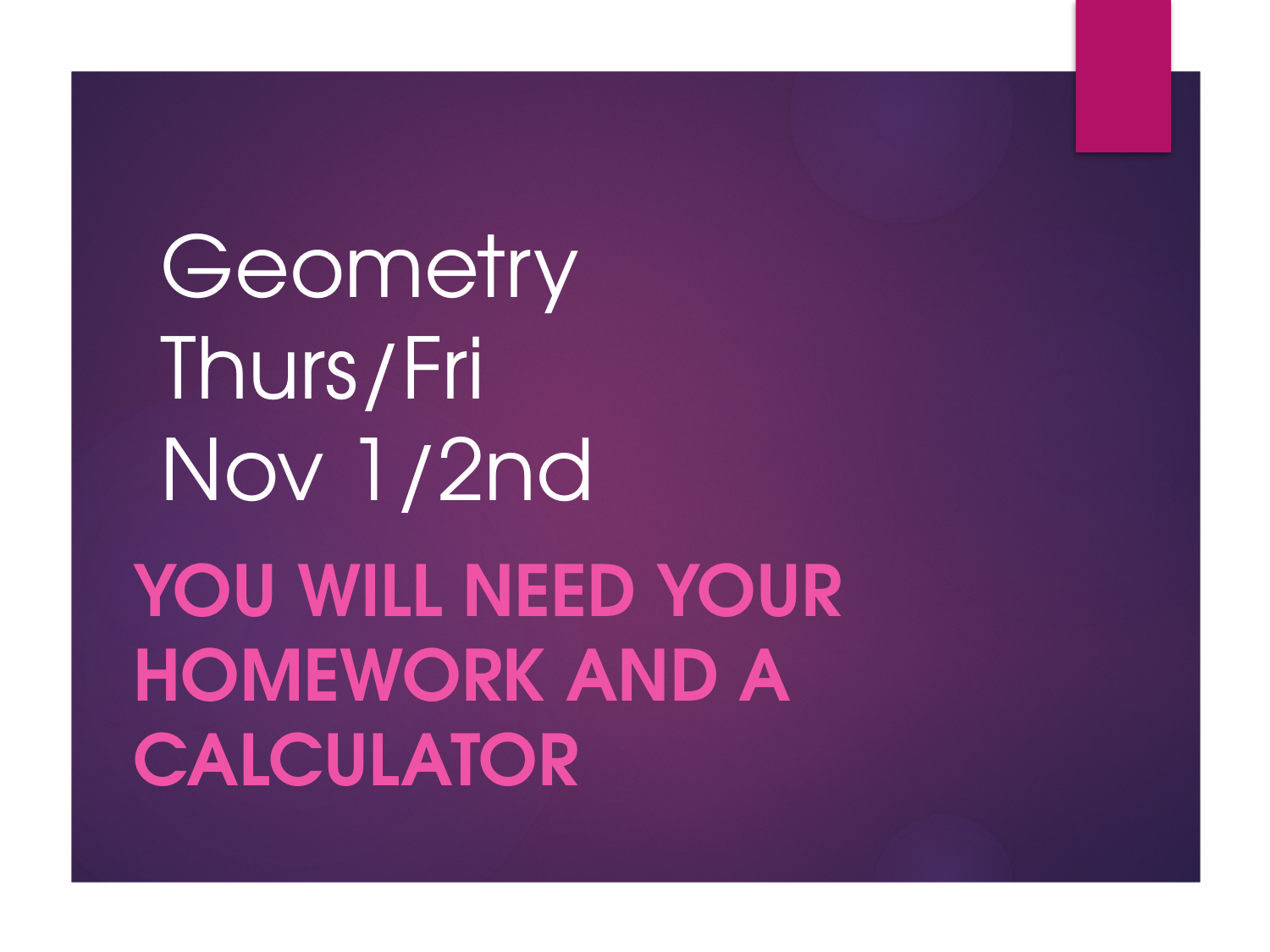

# Geometry Thurs/Fri Nov 1/2nd
You will need your homework and a calculator